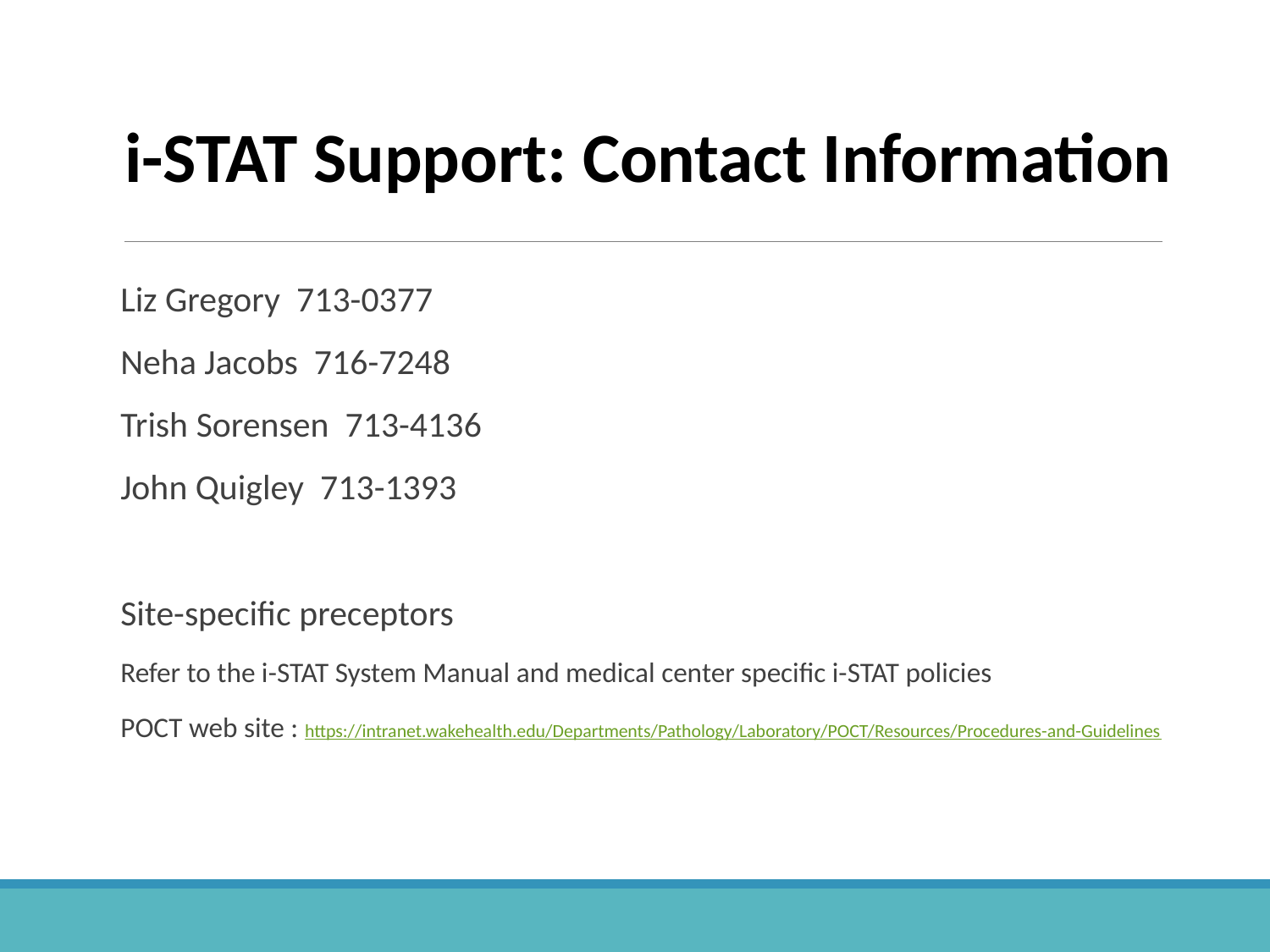

i-STAT Support: Contact Information
Liz Gregory  713-0377
Neha Jacobs  716-7248
Trish Sorensen  713-4136
John Quigley  713-1393

Site-specific preceptors
Refer to the i-STAT System Manual and medical center specific i-STAT policies
POCT web site : https://intranet.wakehealth.edu/Departments/Pathology/Laboratory/POCT/Resources/Procedures-and-Guidelines